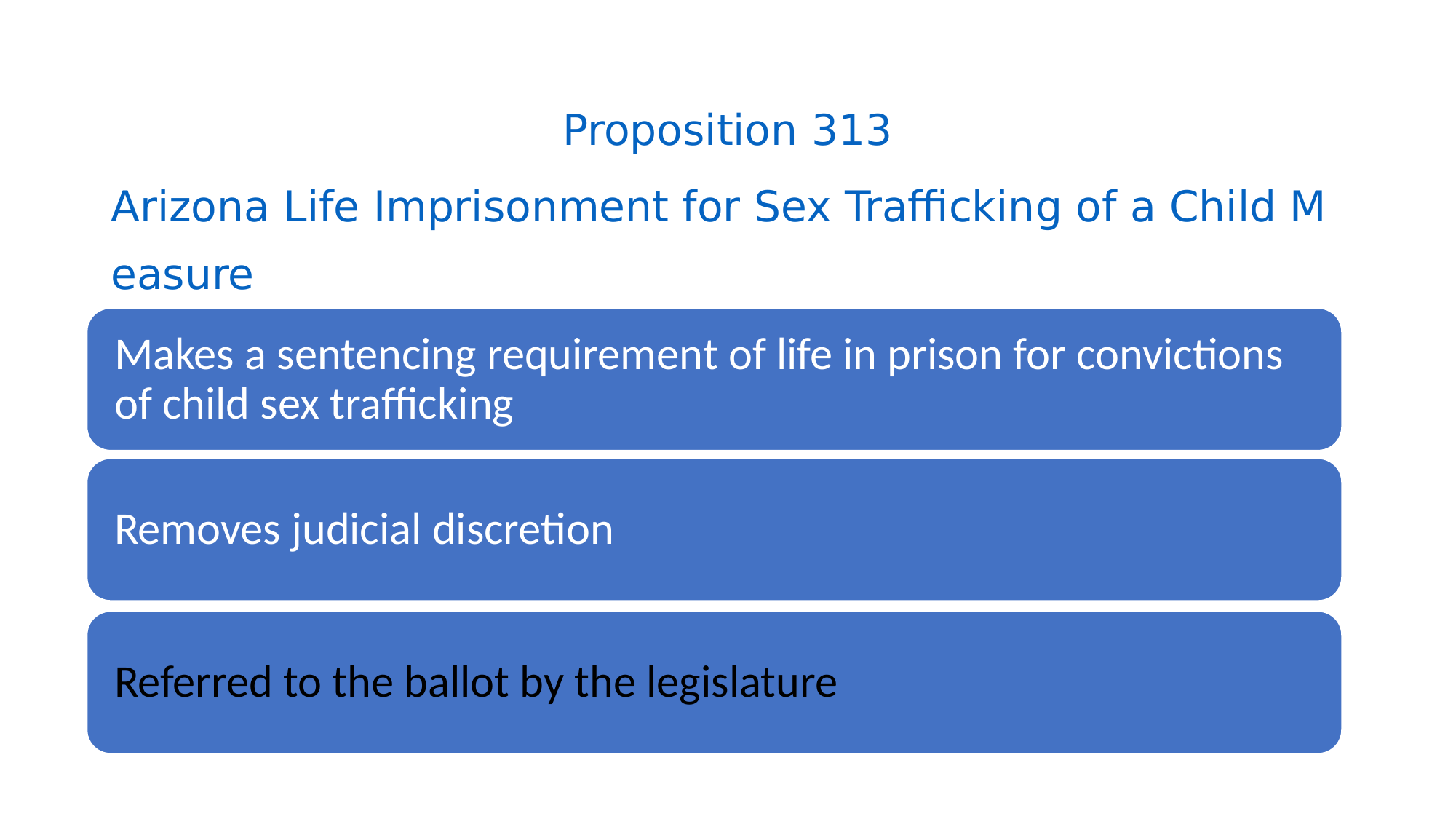

# Proposition 313 Arizona Life Imprisonment for Sex Trafficking of a Child Measure
Makes a sentencing requirement of life in prison for convictions of child sex trafficking
Removes judicial discretion
Referred to the ballot by the legislature